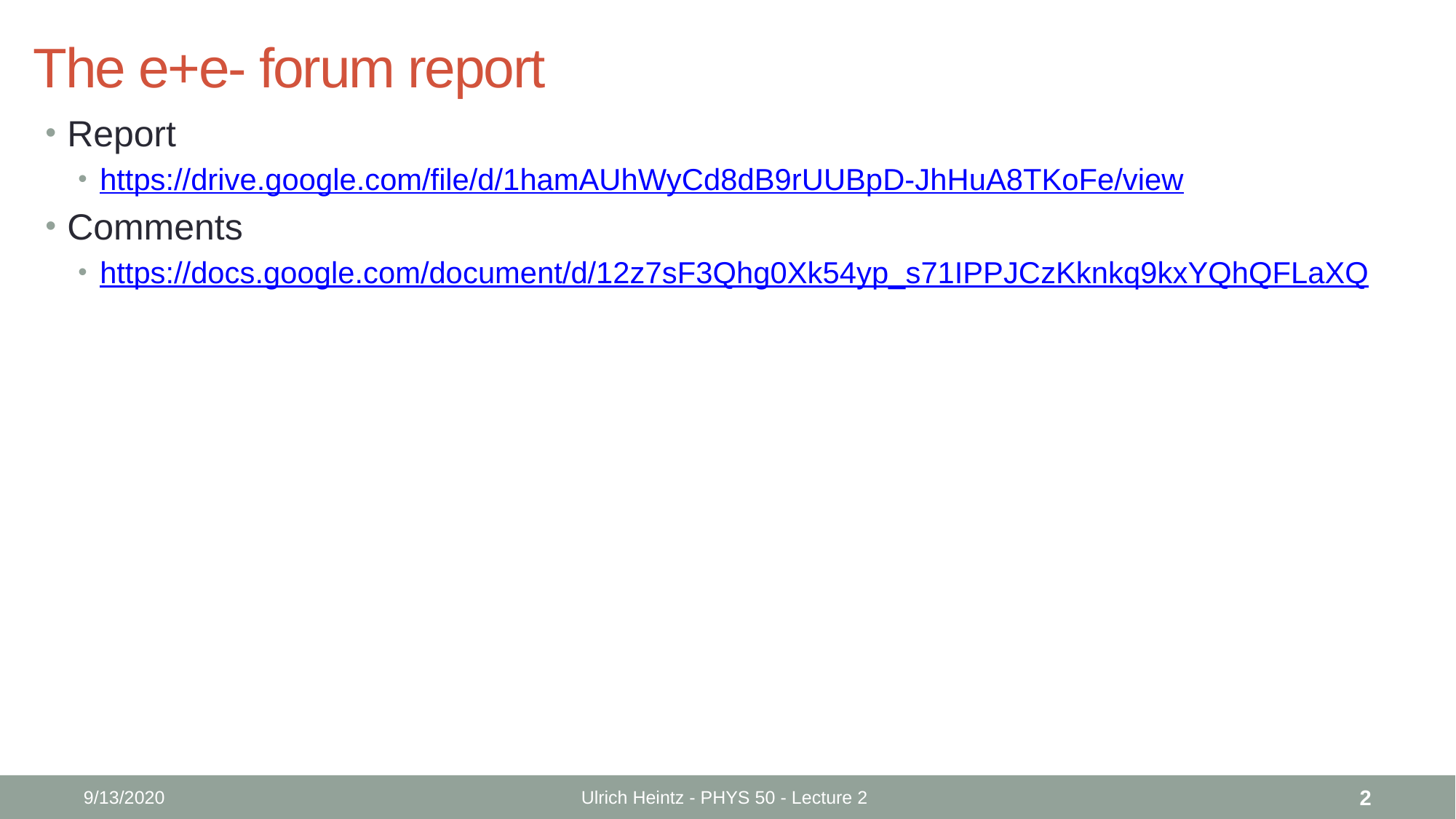

# The e+e- forum report
Report
https://drive.google.com/file/d/1hamAUhWyCd8dB9rUUBpD-JhHuA8TKoFe/view
Comments
https://docs.google.com/document/d/12z7sF3Qhg0Xk54yp_s71IPPJCzKknkq9kxYQhQFLaXQ

9/13/2020
Ulrich Heintz - PHYS 50 - Lecture 2
2